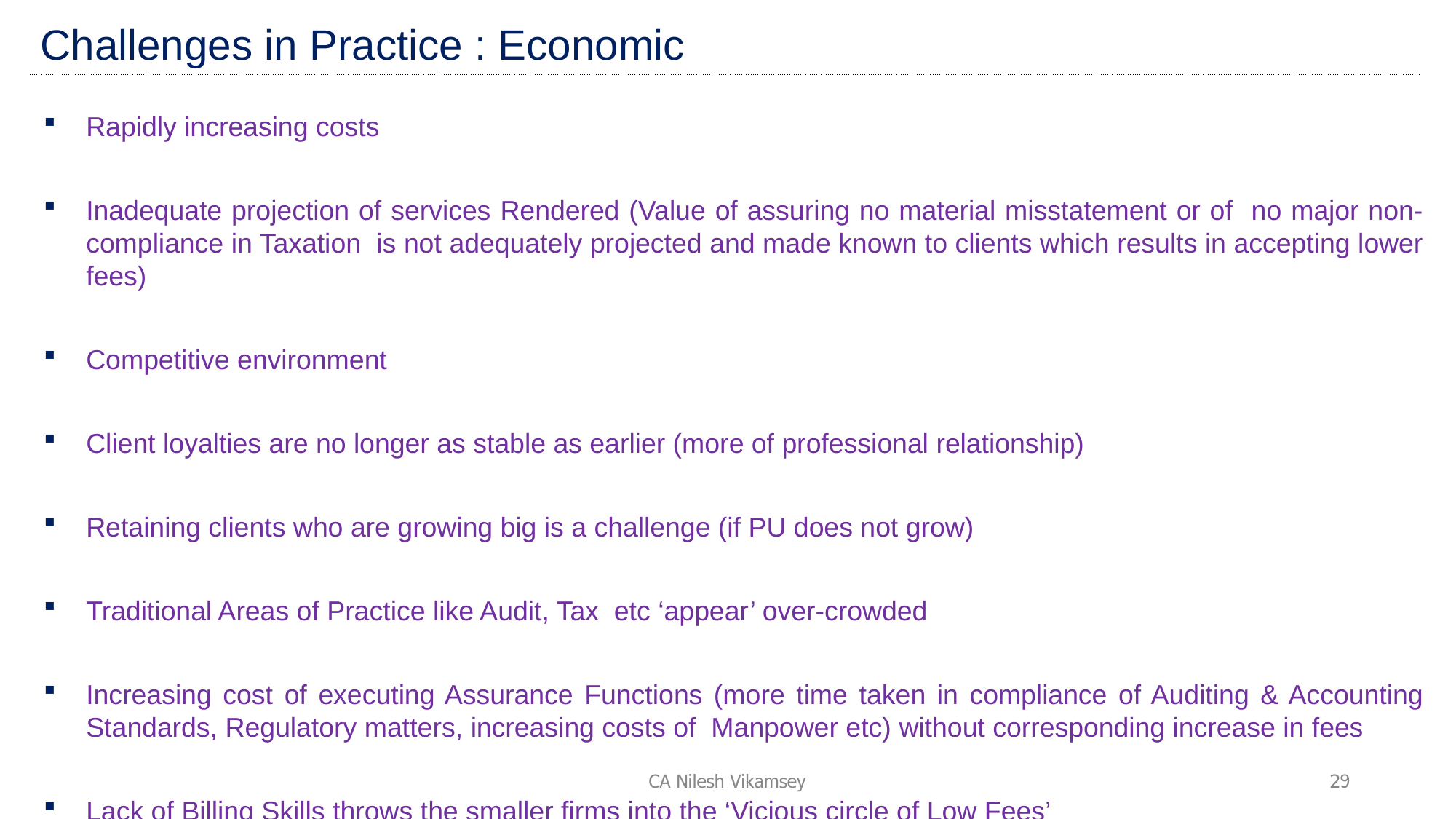

| Challenges in Practice : Economic |
| --- |

Rapidly increasing costs

Inadequate projection of services Rendered (Value of assuring no material misstatement or of  no major non-compliance in Taxation  is not adequately projected and made known to clients which results in accepting lower fees)

Competitive environment

Client loyalties are no longer as stable as earlier (more of professional relationship)

Retaining clients who are growing big is a challenge (if PU does not grow)

Traditional Areas of Practice like Audit, Tax  etc ‘appear’ over-crowded

Increasing cost of executing Assurance Functions (more time taken in compliance of Auditing & Accounting Standards, Regulatory matters, increasing costs of  Manpower etc) without corresponding increase in fees

Lack of Billing Skills throws the smaller firms into the ‘Vicious circle of Low Fees’
CA Nilesh Vikamsey
29